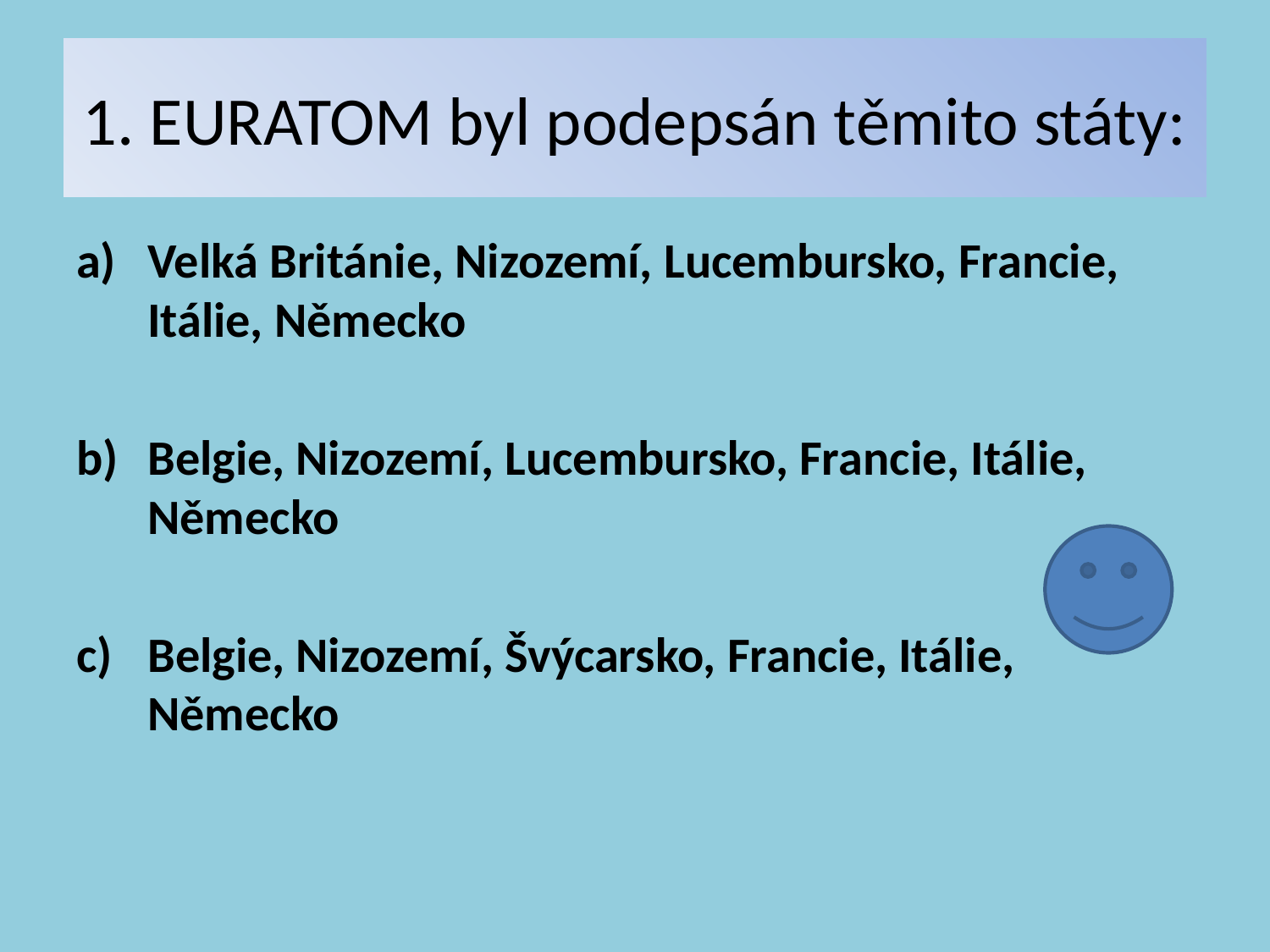

# 1. EURATOM byl podepsán těmito státy:
Velká Británie, Nizozemí, Lucembursko, Francie, Itálie, Německo

Belgie, Nizozemí, Lucembursko, Francie, Itálie, Německo

Belgie, Nizozemí, Švýcarsko, Francie, Itálie, Německo